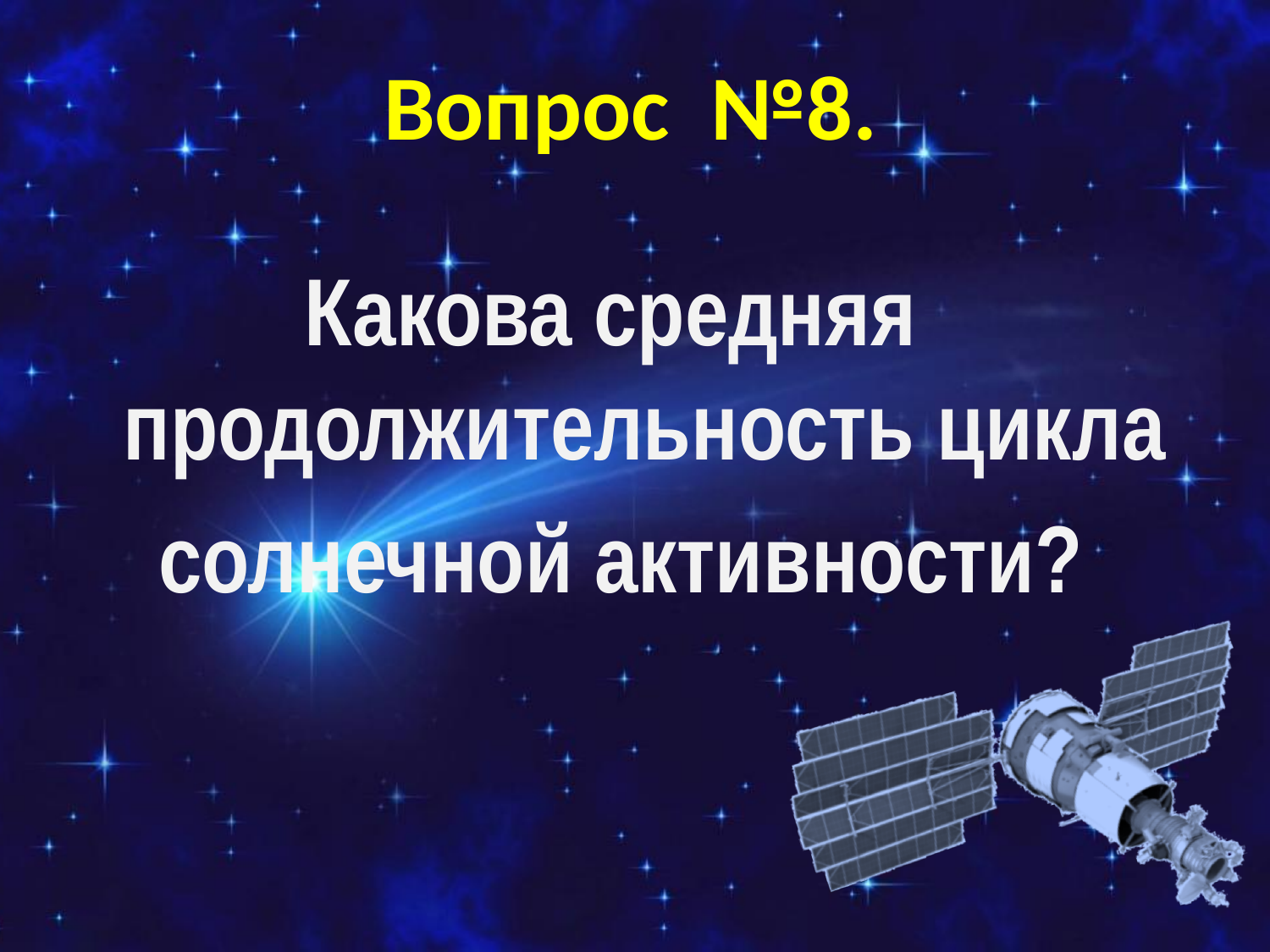

# Вопрос  №8.

Какова средняя  продолжительность цикла
солнечной активности?